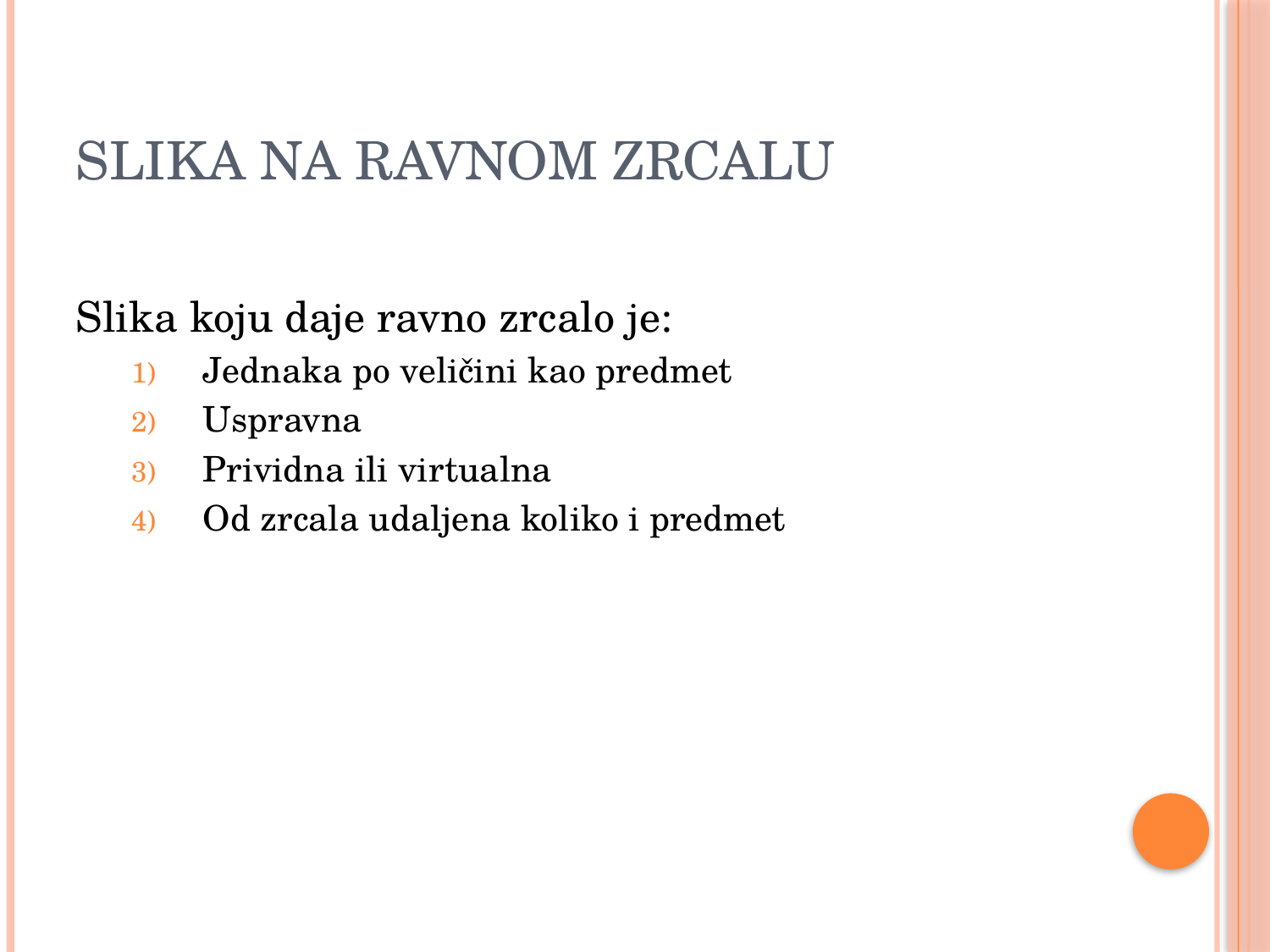

# Slika na ravnom zrcalu

Slika koju daje ravno zrcalo je:
Jednaka po veličini kao predmet
Uspravna
Prividna ili virtualna
Od zrcala udaljena koliko i predmet